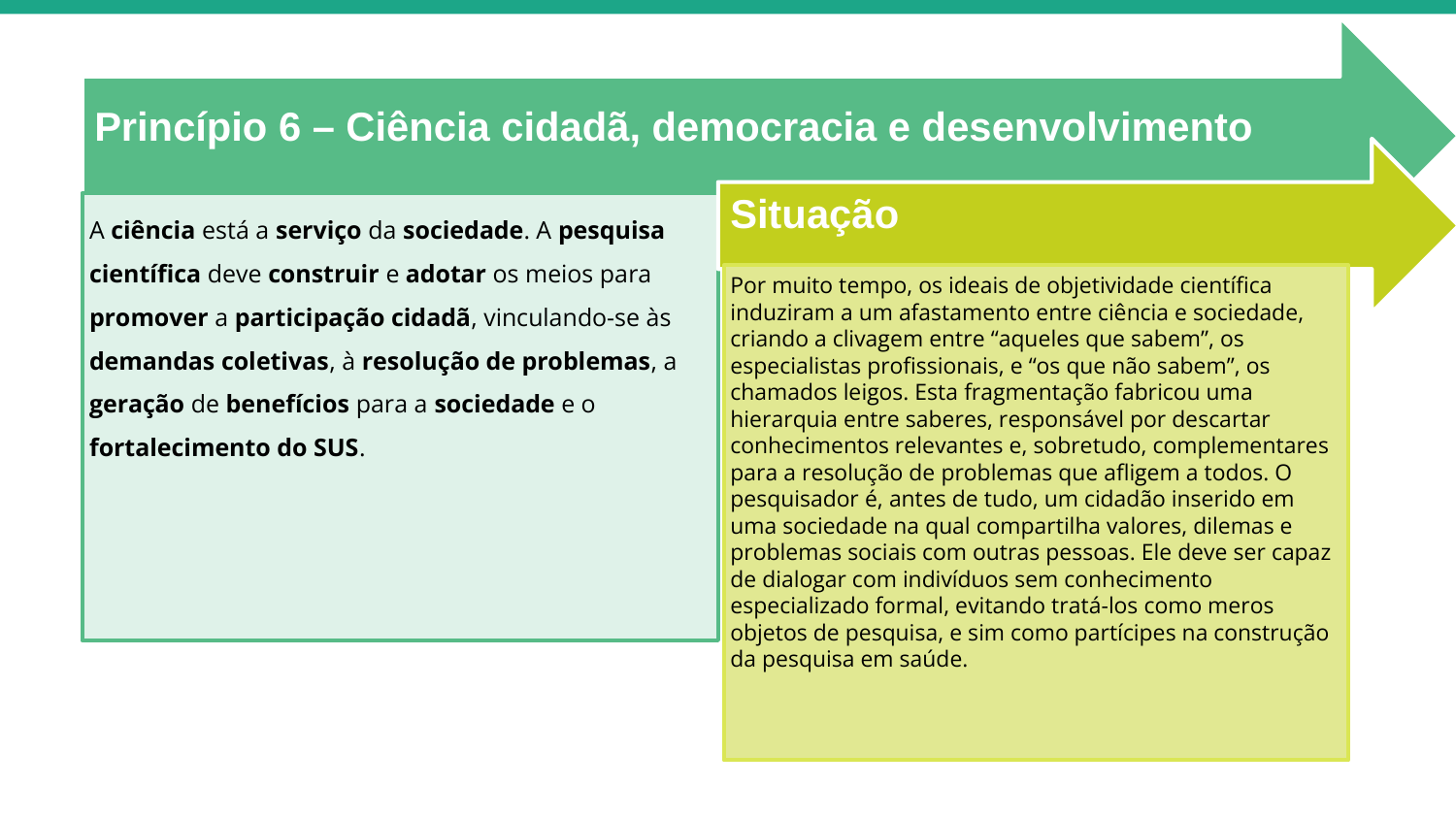

Princípio 6 – Ciência cidadã, democracia e desenvolvimento

Situação

A ciência está a serviço da sociedade. A pesquisa científica deve construir e adotar os meios para promover a participação cidadã, vinculando-se às demandas coletivas, à resolução de problemas, a geração de benefícios para a sociedade e o fortalecimento do SUS.

Por muito tempo, os ideais de objetividade científica induziram a um afastamento entre ciência e sociedade, criando a clivagem entre “aqueles que sabem”, os especialistas profissionais, e “os que não sabem”, os chamados leigos. Esta fragmentação fabricou uma hierarquia entre saberes, responsável por descartar conhecimentos relevantes e, sobretudo, complementares para a resolução de problemas que afligem a todos. O pesquisador é, antes de tudo, um cidadão inserido em uma sociedade na qual compartilha valores, dilemas e problemas sociais com outras pessoas. Ele deve ser capaz de dialogar com indivíduos sem conhecimento especializado formal, evitando tratá-los como meros objetos de pesquisa, e sim como partícipes na construção da pesquisa em saúde.